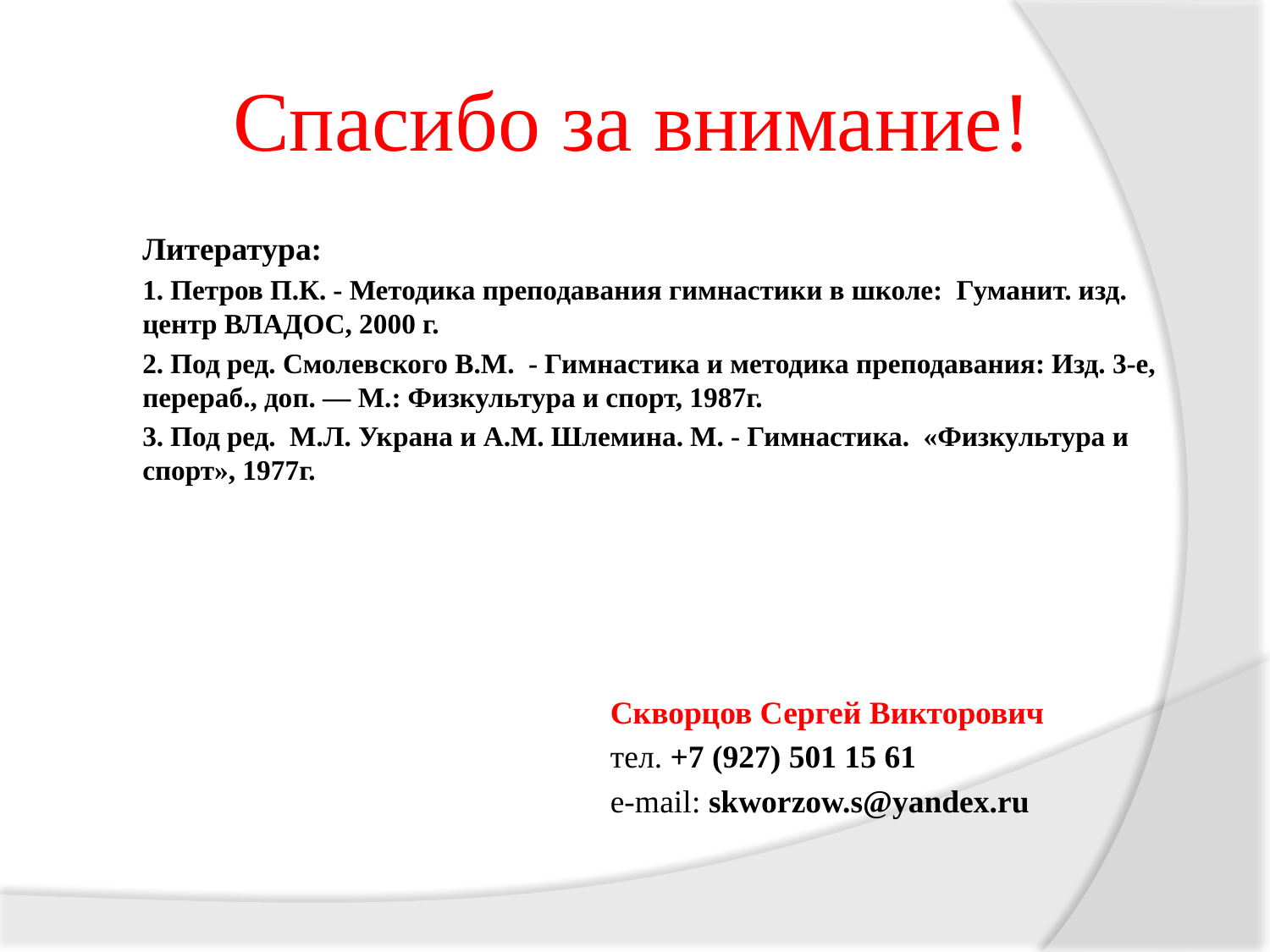

# Спасибо за внимание!
Литература:
1. Петров П.К. - Методика преподавания гимнастики в школе:  Гуманит. изд. центр ВЛАДОС, 2000 г.
2. Под ред. Смолевского В.М.  - Гимнастика и методика преподавания: Изд. 3-е, перераб., доп. — М.: Физкультура и спорт, 1987г.
3. Под ред.  М.Л. Украна и А.М. Шлемина. М. - Гимнастика.  «Физкультура и спорт», 1977г.
Скворцов Сергей Викторович
тел. +7 (927) 501 15 61
e-mail: skworzow.s@yandex.ru